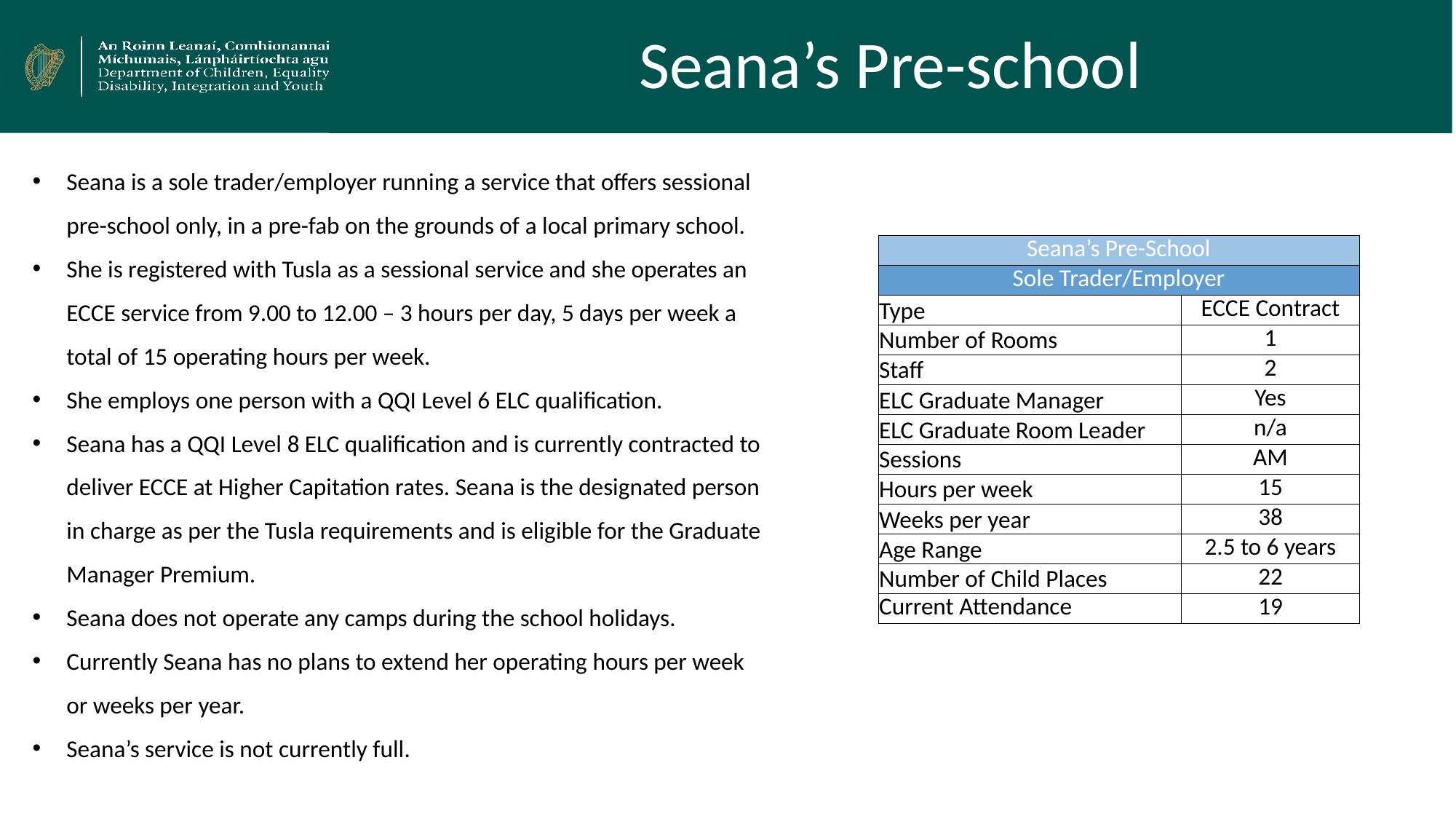

# Seana’s Pre-school
Seana is a sole trader/employer running a service that offers sessional pre-school only, in a pre-fab on the grounds of a local primary school.
She is registered with Tusla as a sessional service and she operates an ECCE service from 9.00 to 12.00 – 3 hours per day, 5 days per week a total of 15 operating hours per week.
She employs one person with a QQI Level 6 ELC qualification.
Seana has a QQI Level 8 ELC qualification and is currently contracted to deliver ECCE at Higher Capitation rates. Seana is the designated person in charge as per the Tusla requirements and is eligible for the Graduate Manager Premium.
Seana does not operate any camps during the school holidays.
Currently Seana has no plans to extend her operating hours per week or weeks per year.
Seana’s service is not currently full.
| Seana’s Pre-School |  |
| --- | --- |
| Sole Trader/Employer |  |
| Type | ECCE Contract |
| Number of Rooms | 1 |
| Staff | 2 |
| ELC Graduate Manager | Yes |
| ELC Graduate Room Leader | n/a |
| Sessions | AM |
| Hours per week | 15 |
| Weeks per year | 38 |
| Age Range | 2.5 to 6 years |
| Number of Child Places | 22 |
| Current Attendance | 19 |